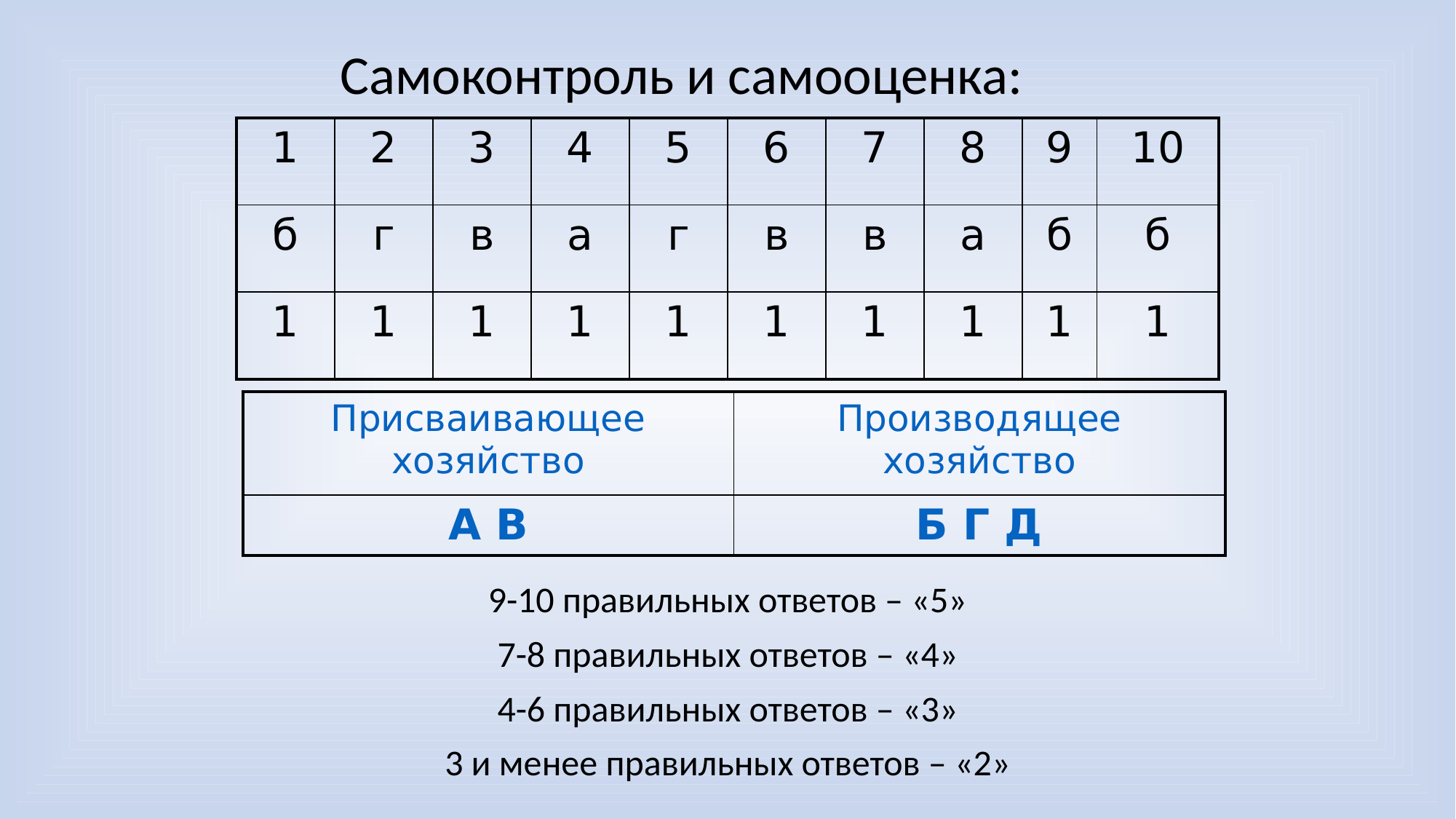

# Самоконтроль и самооценка:
| 1 | 2 | 3 | 4 | 5 | 6 | 7 | 8 | 9 | 10 |
| --- | --- | --- | --- | --- | --- | --- | --- | --- | --- |
| б | г | в | а | г | в | в | а | б | б |
| 1 | 1 | 1 | 1 | 1 | 1 | 1 | 1 | 1 | 1 |
| Присваивающее хозяйство | Производящее хозяйство |
| --- | --- |
| А В | Б Г Д |
9-10 правильных ответов – «5»
7-8 правильных ответов – «4»
4-6 правильных ответов – «3»
3 и менее правильных ответов – «2»